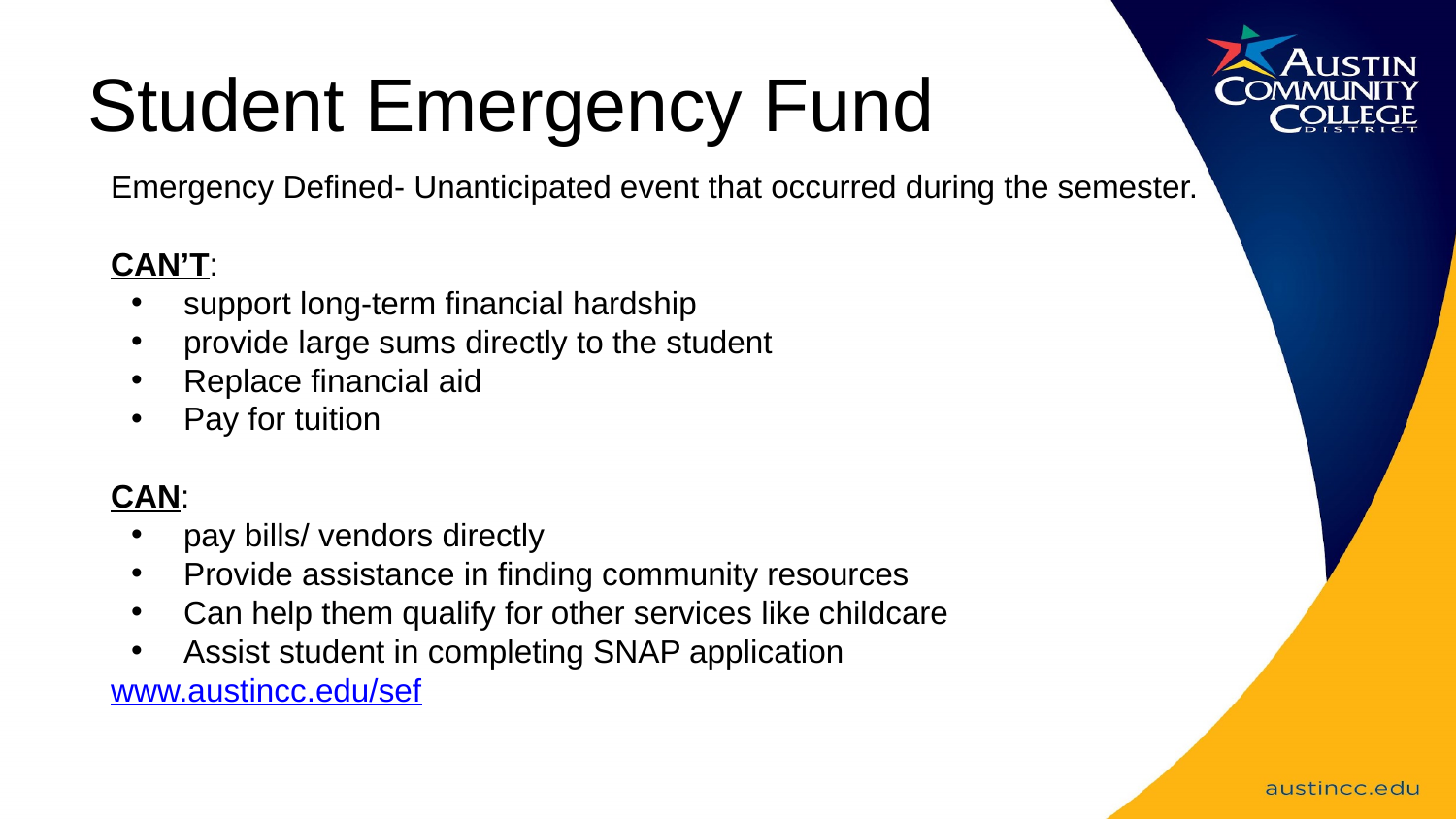

# Student Emergency Fund
Emergency Defined- Unanticipated event that occurred during the semester.

CAN’T:
support long-term financial hardship
provide large sums directly to the student
Replace financial aid
Pay for tuition

CAN:
pay bills/ vendors directly
Provide assistance in finding community resources
Can help them qualify for other services like childcare
Assist student in completing SNAP application
www.austincc.edu/sef